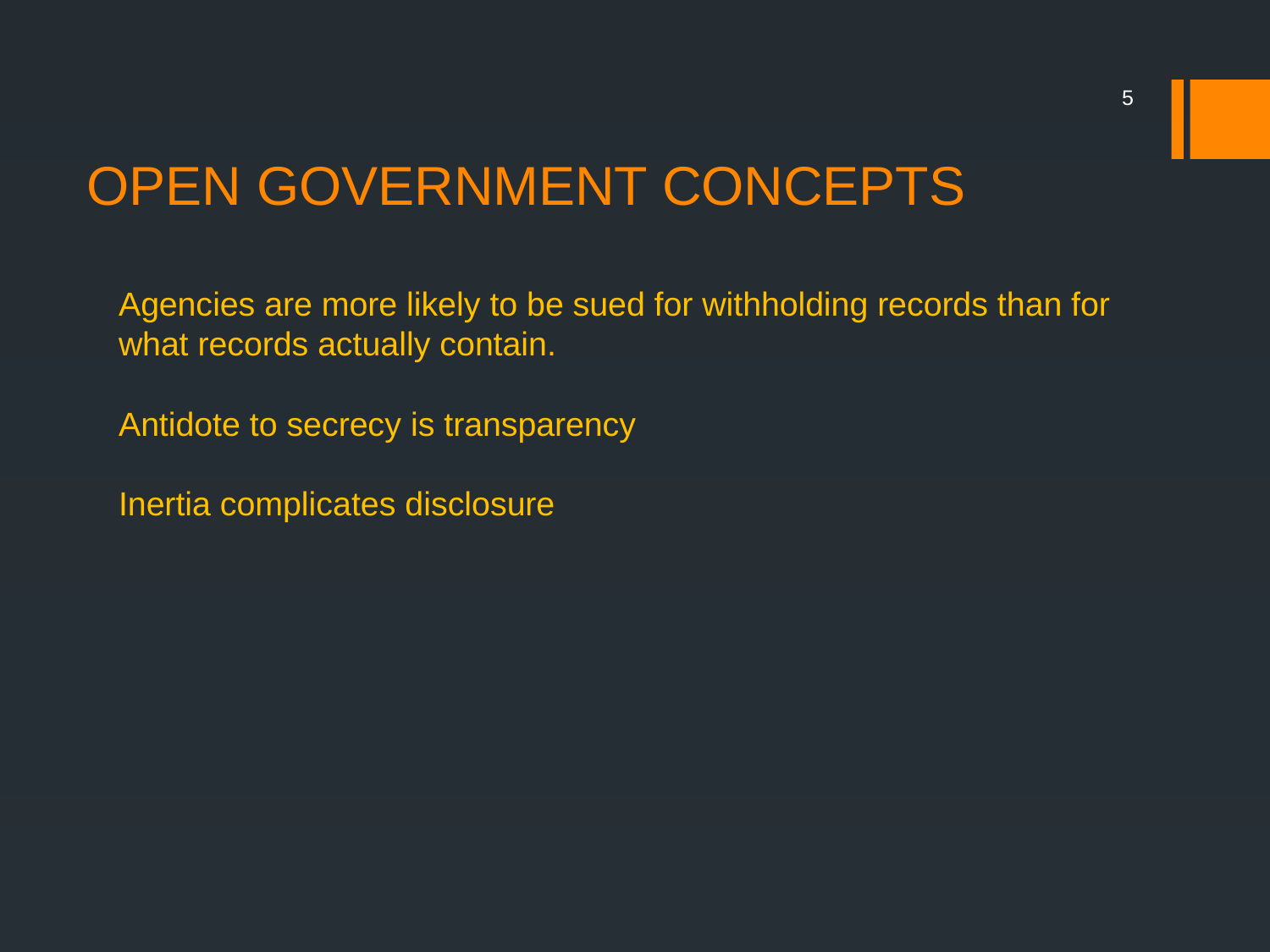

5
# OPEN GOVERNMENT CONCEPTS
Agencies are more likely to be sued for withholding records than for what records actually contain.
Antidote to secrecy is transparency
Inertia complicates disclosure